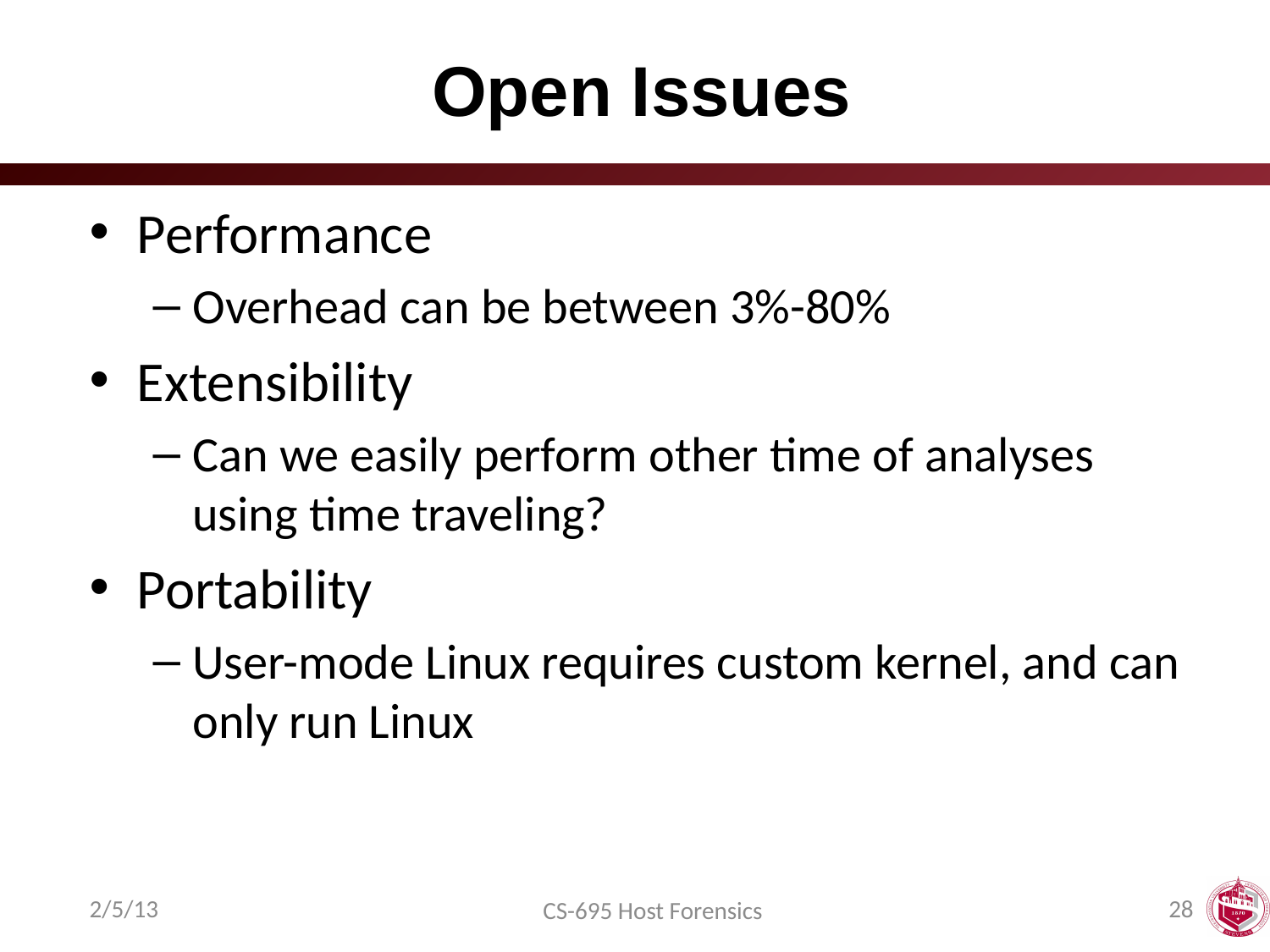

# Open Issues
Performance
Overhead can be between 3%-80%
Extensibility
Can we easily perform other time of analyses using time traveling?
Portability
User-mode Linux requires custom kernel, and can only run Linux
2/5/13
28
CS-695 Host Forensics